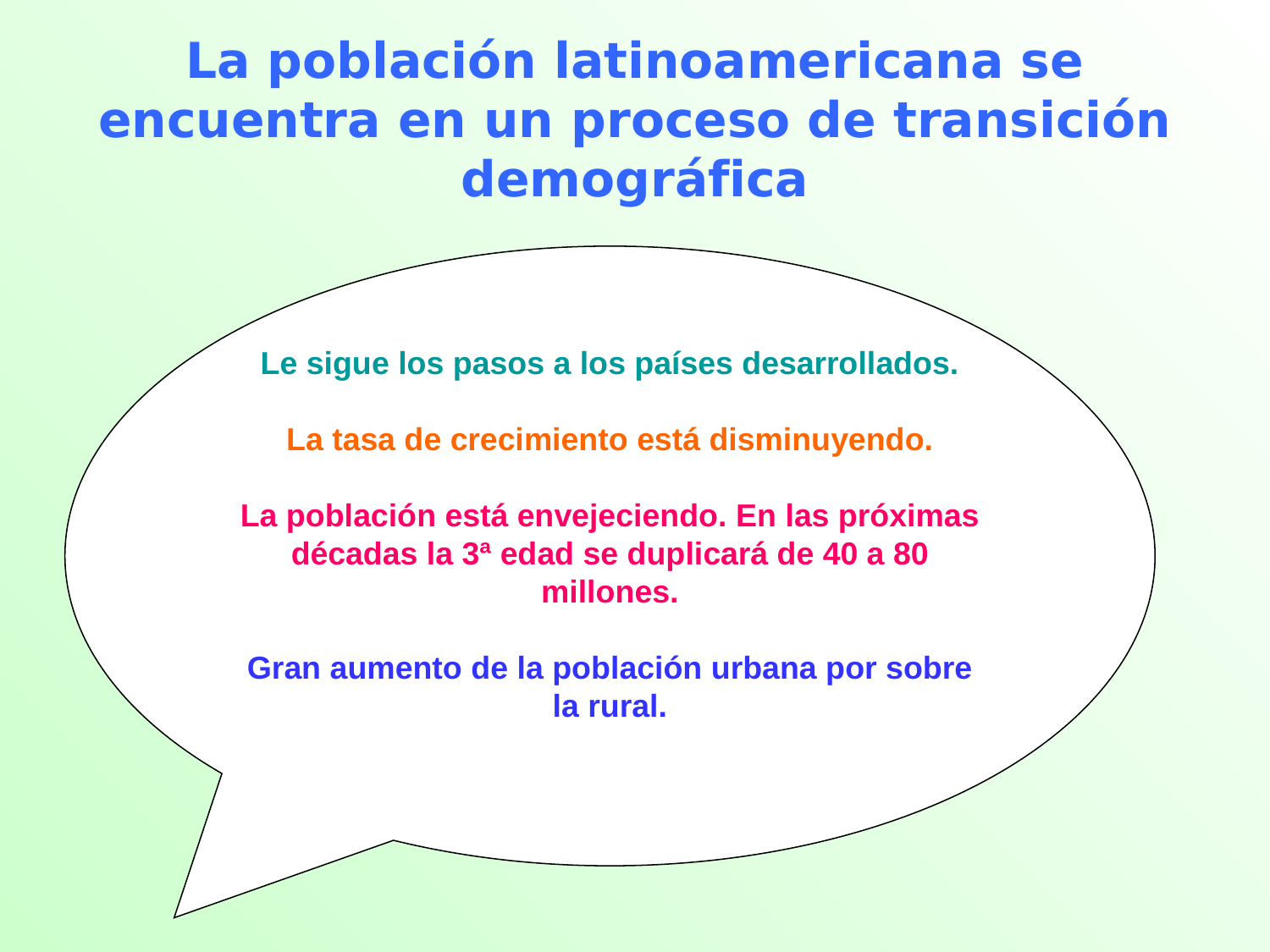

# La población latinoamericana se encuentra en un proceso de transición demográfica
Le sigue los pasos a los países desarrollados.

La tasa de crecimiento está disminuyendo.

La población está envejeciendo. En las próximas décadas la 3ª edad se duplicará de 40 a 80 millones.

Gran aumento de la población urbana por sobre la rural.